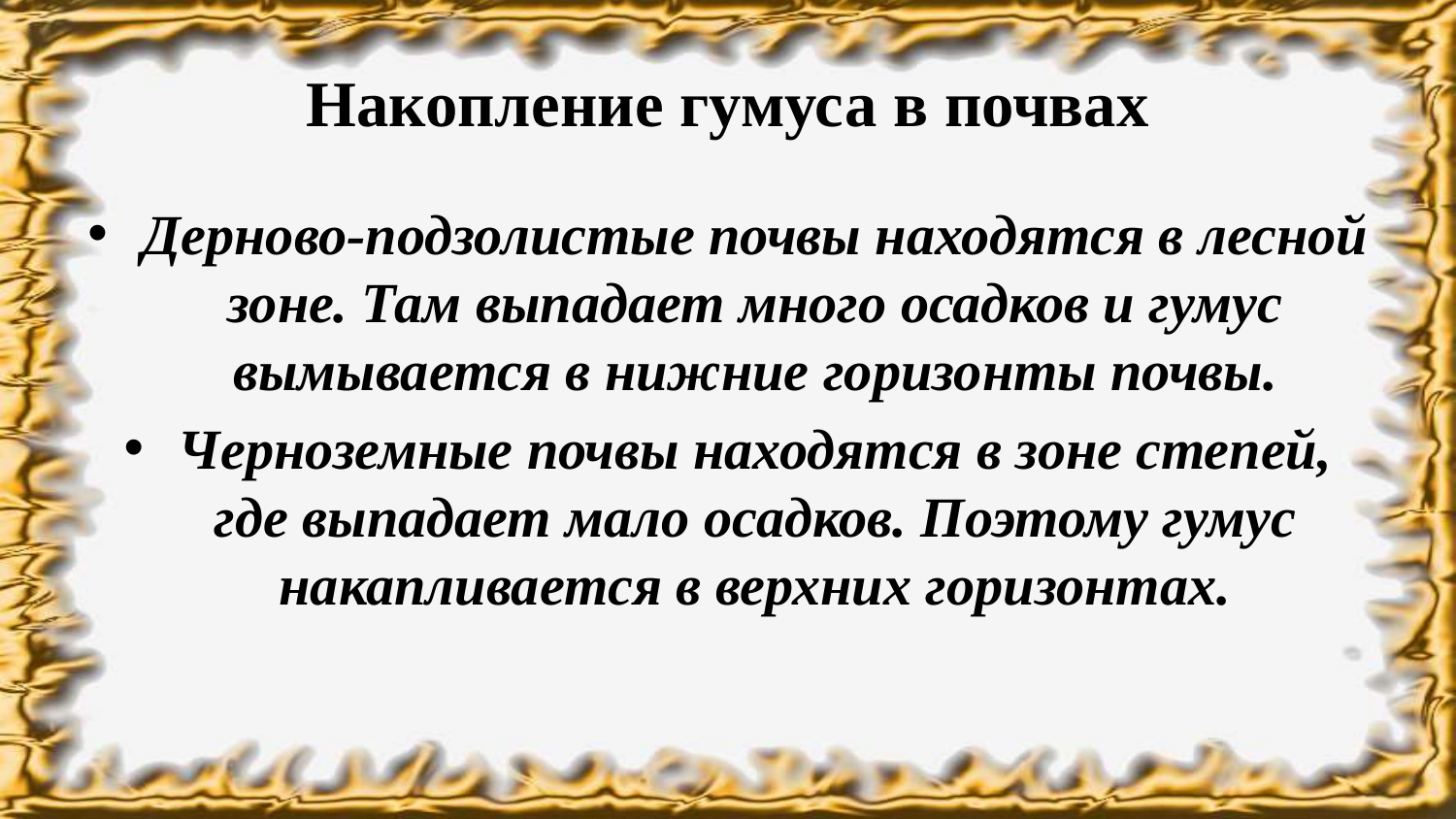

# Накопление гумуса в почвах
Дерново-подзолистые почвы находятся в лесной зоне. Там выпадает много осадков и гумус вымывается в нижние горизонты почвы.
Черноземные почвы находятся в зоне степей, где выпадает мало осадков. Поэтому гумус накапливается в верхних горизонтах.